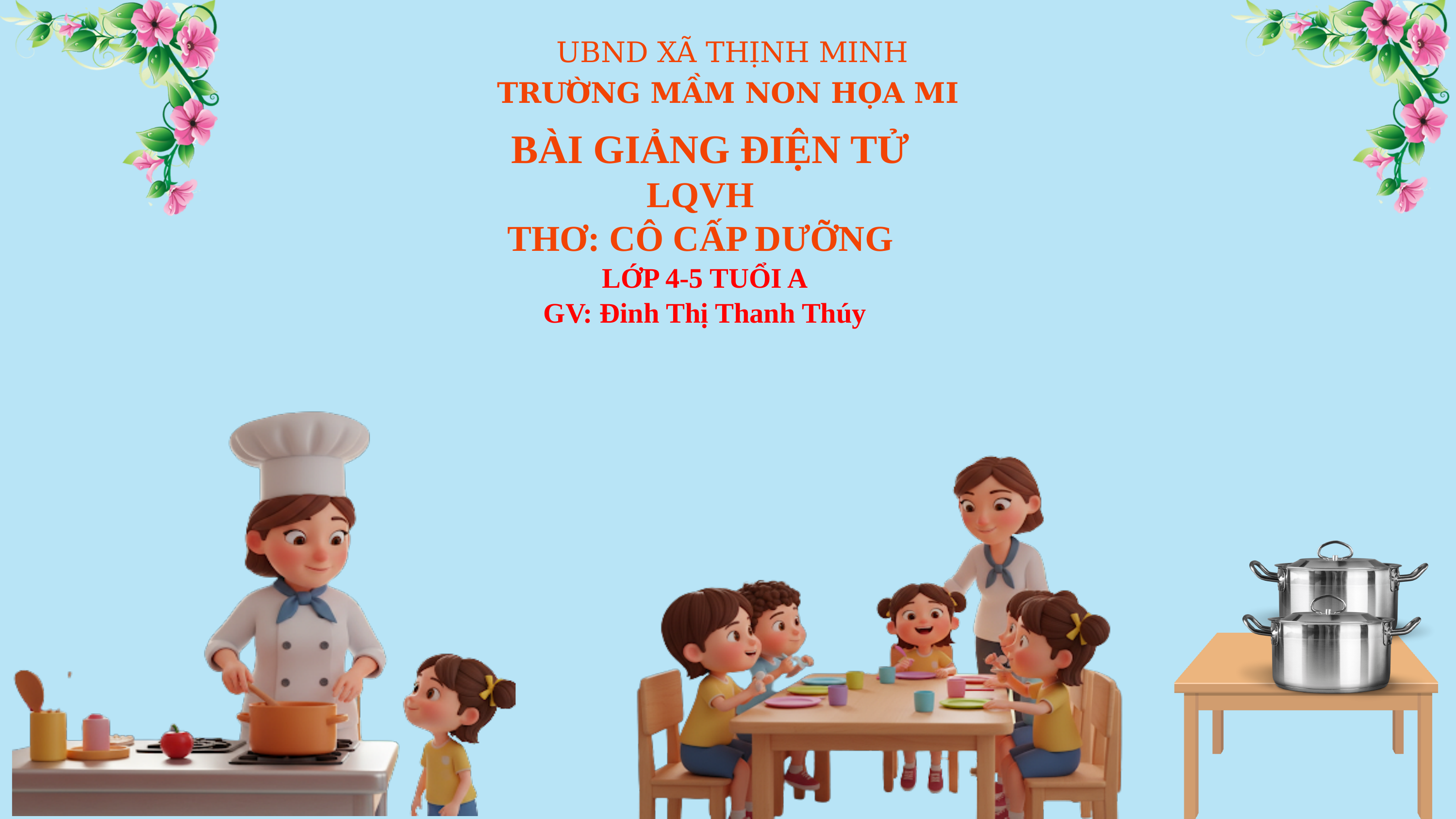

UBND XÃ THỊNH MINH
TRƯỜNG MẦM NON HỌA MI
 BÀI GIẢNG ĐIỆN TỬ
LQVH
THƠ: CÔ CẤP DƯỠNG
LỚP 4-5 TUỔI A
GV: Đinh Thị Thanh Thúy